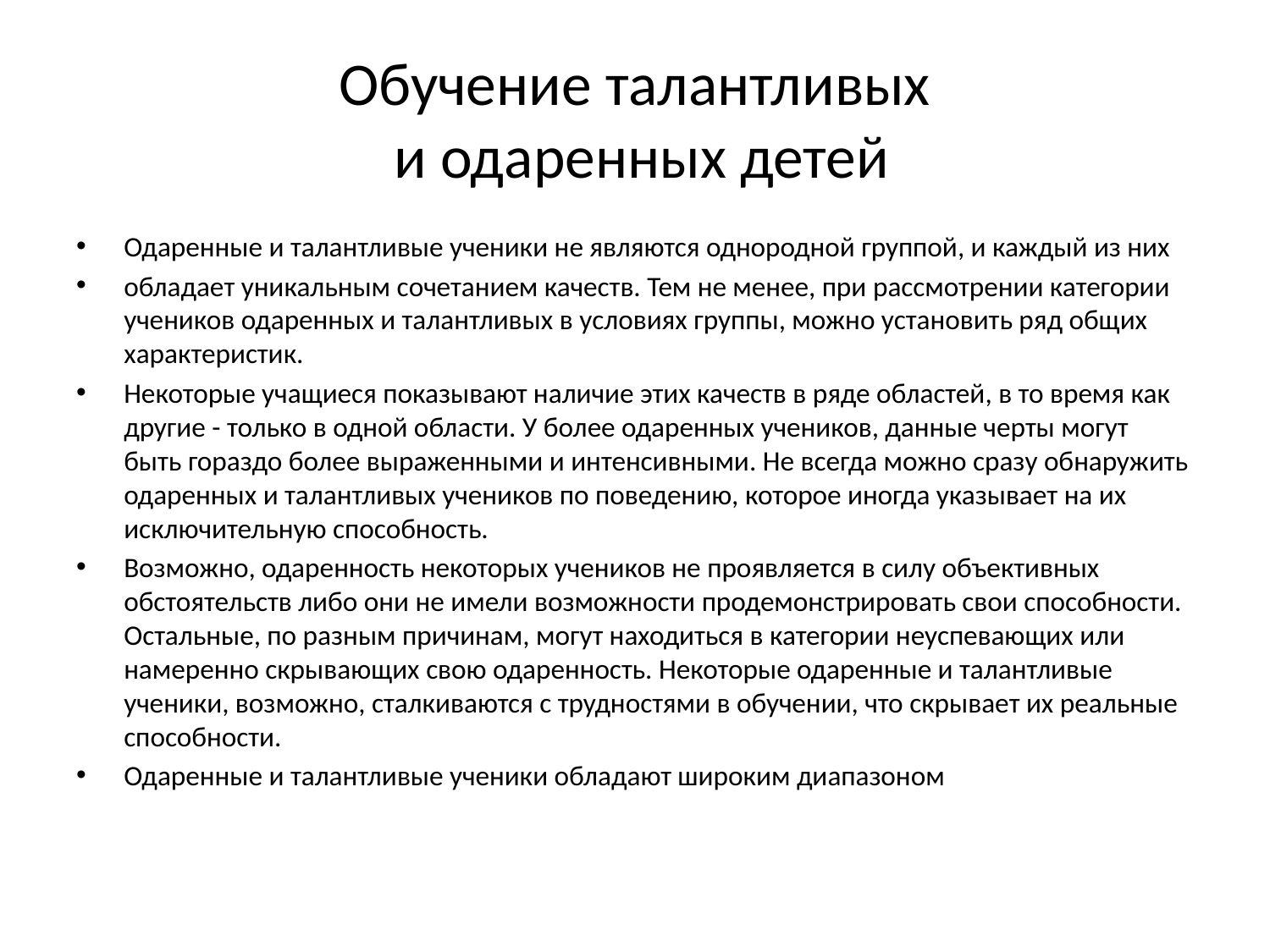

# Обучение талантливых и одаренных детей
Одаренные и талантливые ученики не являются однородной группой, и каждый из них
обладает уникальным сочетанием качеств. Тем не менее, при рассмотрении категории учеников одаренных и талантливых в условиях группы, можно установить ряд общих характеристик.
Некоторые учащиеся показывают наличие этих качеств в ряде областей, в то время как другие - только в одной области. У более одаренных учеников, данные черты могут быть гораздо более выраженными и интенсивными. Не всегда можно сразу обнаружить одаренных и талантливых учеников по поведению, которое иногда указывает на их исключительную способность.
Возможно, одаренность некоторых учеников не проявляется в силу объективных обстоятельств либо они не имели возможности продемонстрировать свои способности. Остальные, по разным причинам, могут находиться в категории неуспевающих или намеренно скрывающих свою одаренность. Некоторые одаренные и талантливые ученики, возможно, сталкиваются с трудностями в обучении, что скрывает их реальные способности.
Одаренные и талантливые ученики обладают широким диапазоном